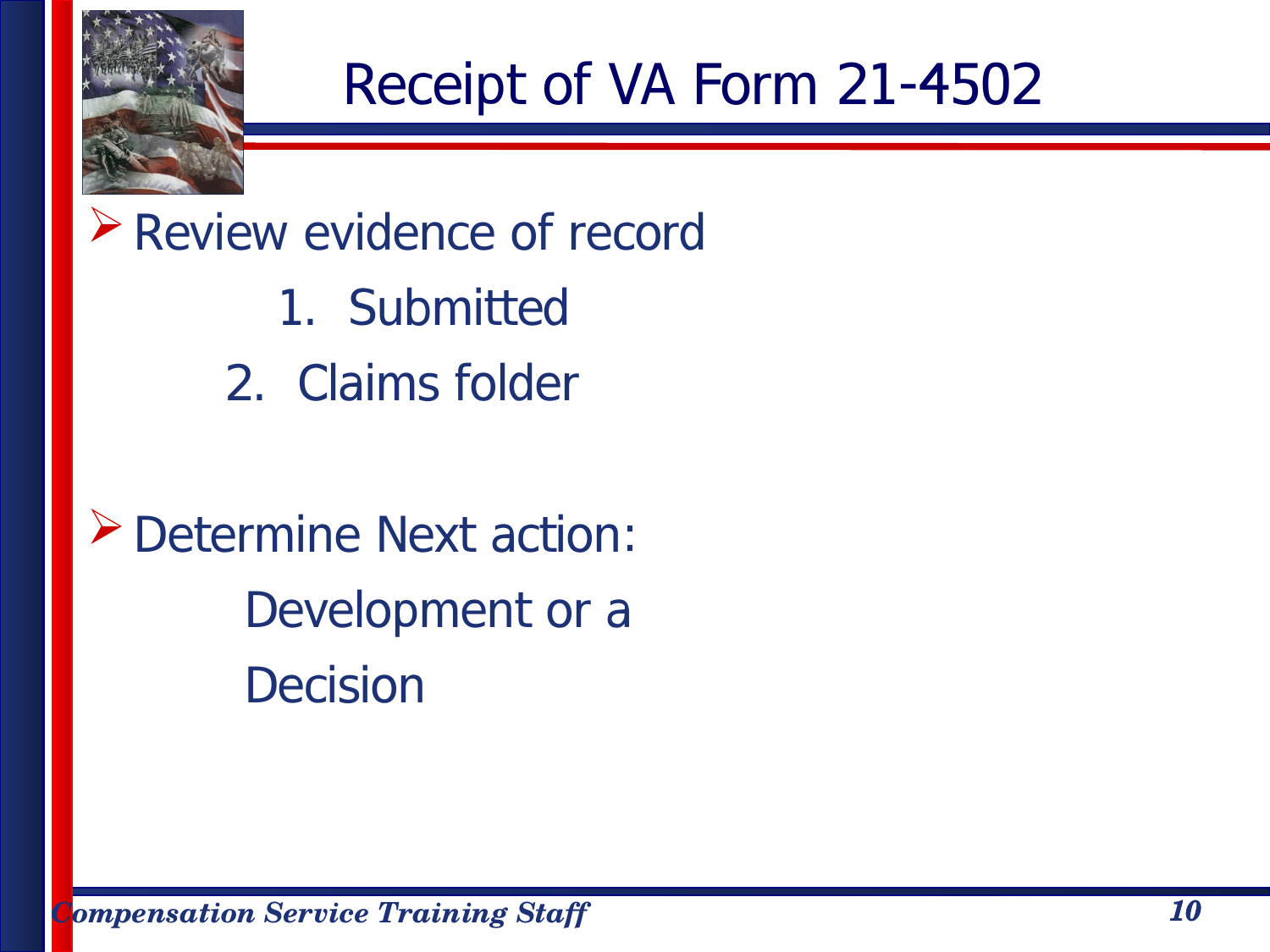

Receipt of VA Form 21-4502
Review evidence of record
		 1.  Submitted
         2.  Claims folder

Determine Next action:
	  Development or a
	  Decision

10
10